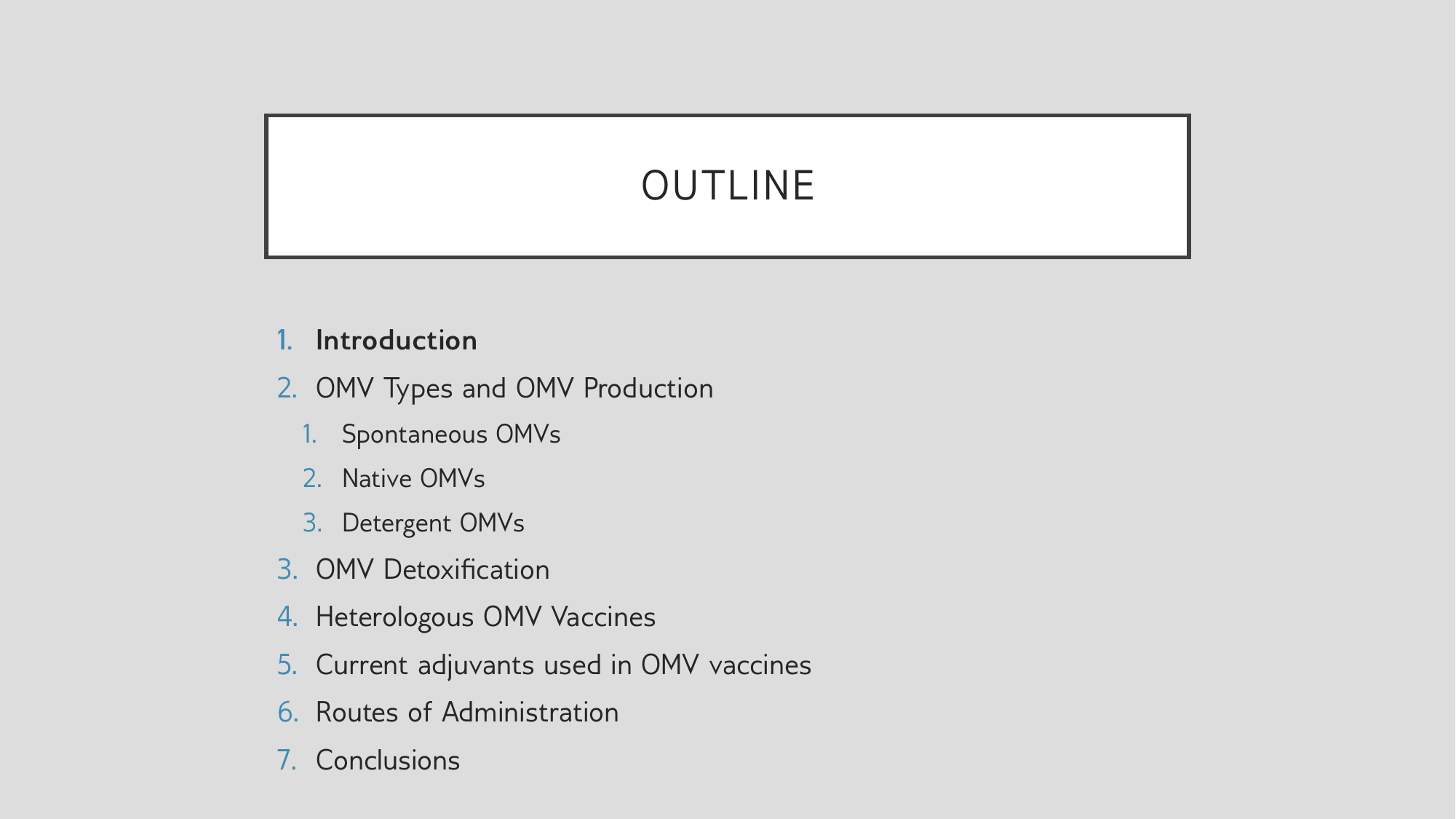

# Outline
Introduction
OMV Types and OMV Production
Spontaneous OMVs
Native OMVs
Detergent OMVs
OMV Detoxification
Heterologous OMV Vaccines
Current adjuvants used in OMV vaccines
Routes of Administration
Conclusions